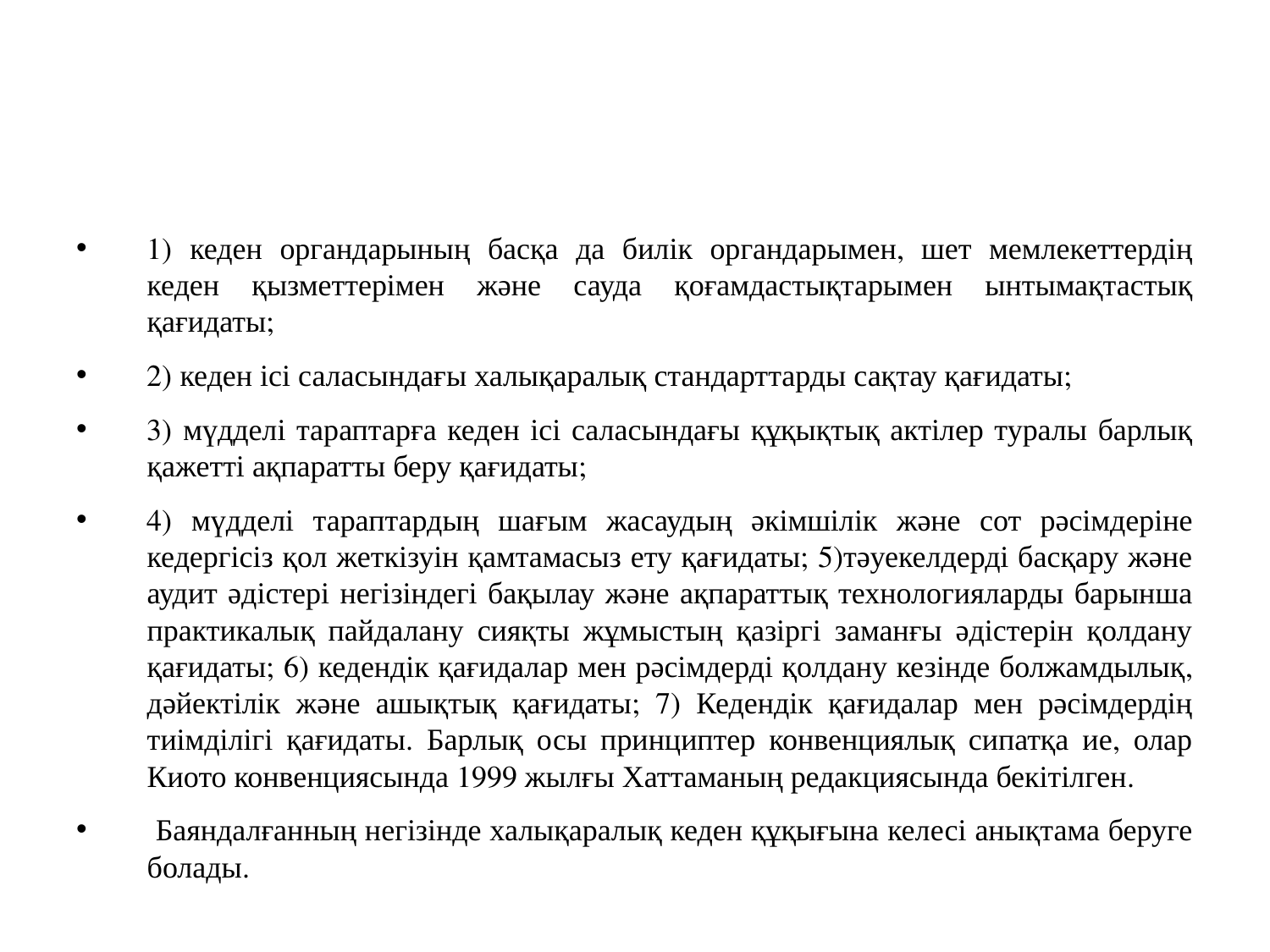

#
1) кеден органдарының басқа да билік органдарымен, шет мемлекеттердің кеден қызметтерімен және сауда қоғамдастықтарымен ынтымақтастық қағидаты;
2) кеден ісі саласындағы халықаралық стандарттарды сақтау қағидаты;
3) мүдделі тараптарға кеден ісі саласындағы құқықтық актілер туралы барлық қажетті ақпаратты беру қағидаты;
4) мүдделі тараптардың шағым жасаудың әкімшілік және сот рәсімдеріне кедергісіз қол жеткізуін қамтамасыз ету қағидаты; 5)тәуекелдерді басқару және аудит әдістері негізіндегі бақылау және ақпараттық технологияларды барынша практикалық пайдалану сияқты жұмыстың қазіргі заманғы әдістерін қолдану қағидаты; 6) кедендік қағидалар мен рәсімдерді қолдану кезінде болжамдылық, дәйектілік және ашықтық қағидаты; 7) Кедендік қағидалар мен рәсімдердің тиімділігі қағидаты. Барлық осы принциптер конвенциялық сипатқа ие, олар Киото конвенциясында 1999 жылғы Хаттаманың редакциясында бекітілген.
 Баяндалғанның негізінде халықаралық кеден құқығына келесі анықтама беруге болады.